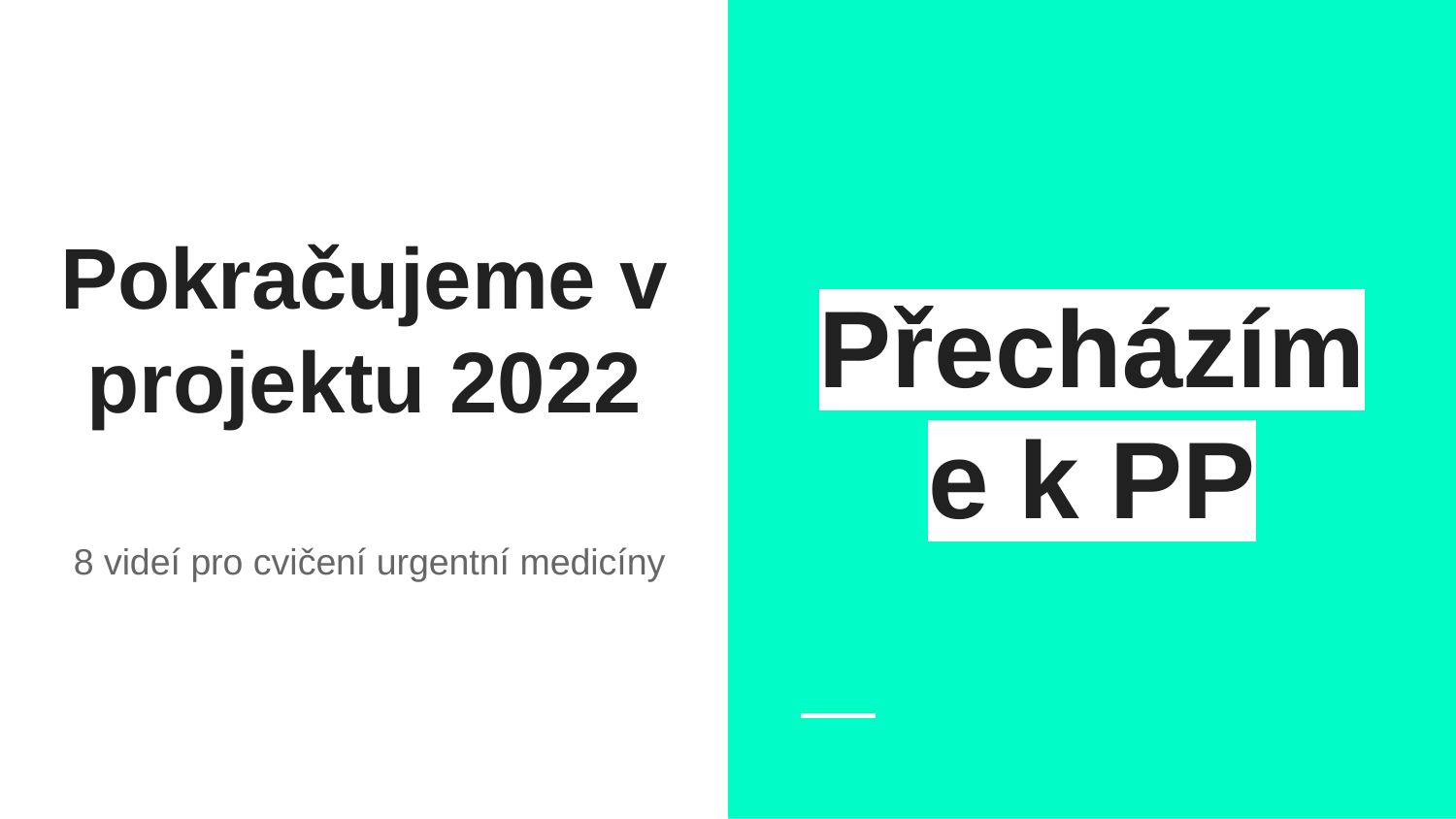

Přecházíme k PP
# Pokračujeme v projektu 2022
 8 videí pro cvičení urgentní medicíny